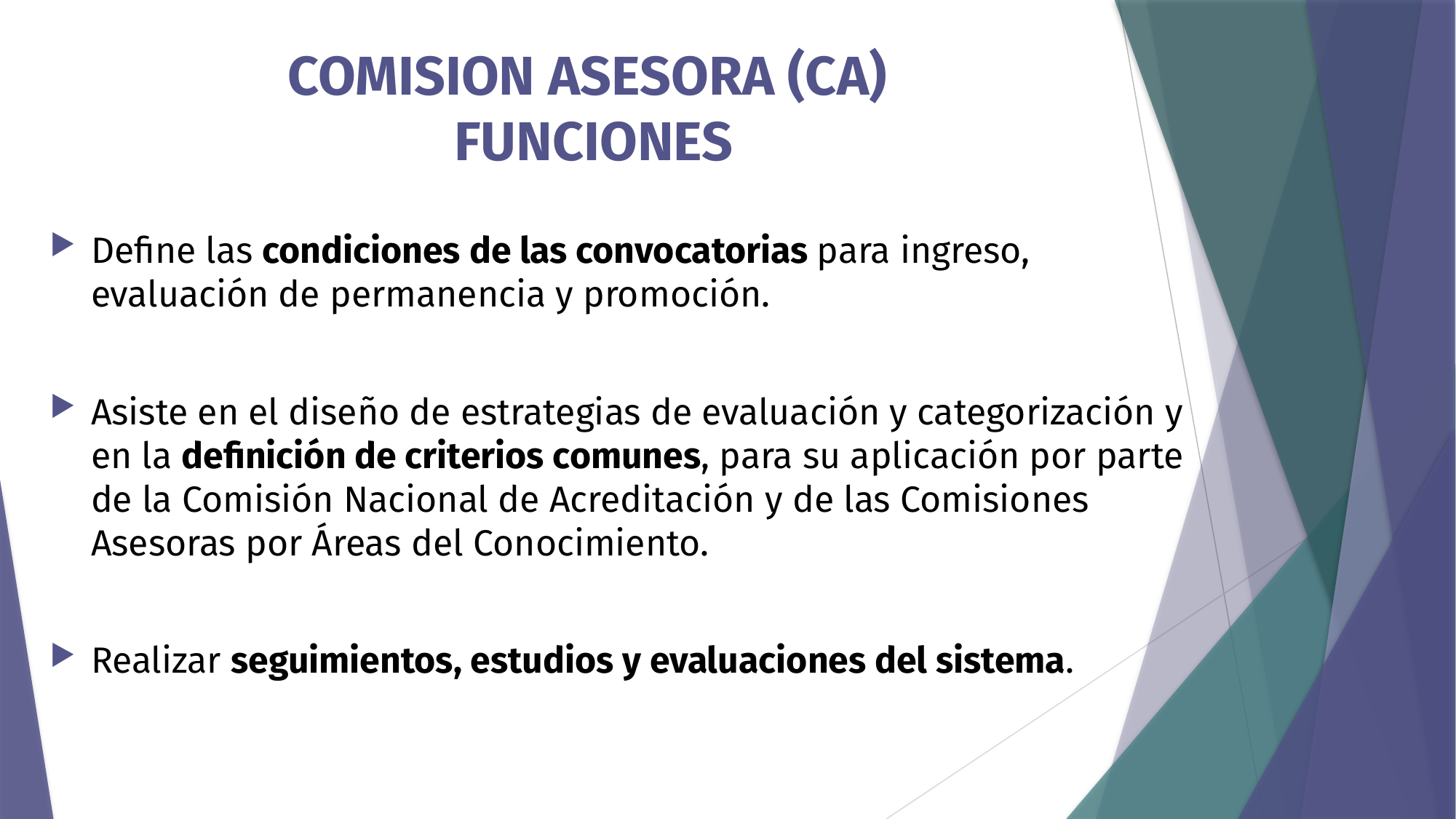

# COMISION ASESORA (CA) FUNCIONES
Define las condiciones de las convocatorias para ingreso, evaluación de permanencia y promoción.

Asiste en el diseño de estrategias de evaluación y categorización y en la definición de criterios comunes, para su aplicación por parte de la Comisión Nacional de Acreditación y de las Comisiones Asesoras por Áreas del Conocimiento.

Realizar seguimientos, estudios y evaluaciones del sistema.